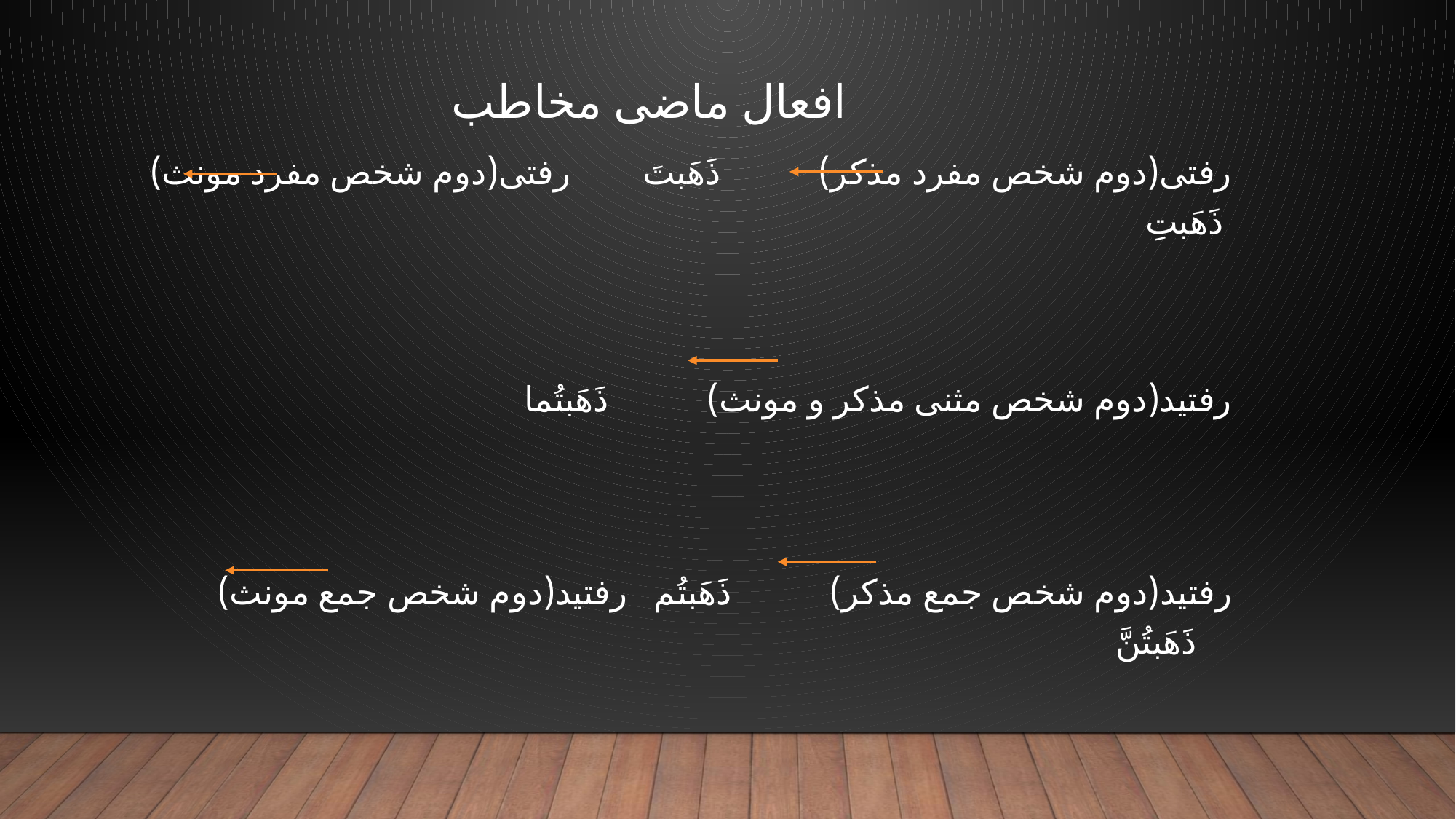

افعال ماضی مخاطب
رفتی(دوم شخص مفرد مذکر)           ذَهَبتَ        رفتی(دوم شخص مفرد مونث)           ذَهَبتِ

رفتید(دوم شخص مثنی مذکر و مونث)           ذَهَبتُما

 رفتید(دوم شخص جمع مذکر)           ذَهَبتُم   رفتید(دوم شخص جمع مونث)            ذَهَبتُنَّ

#